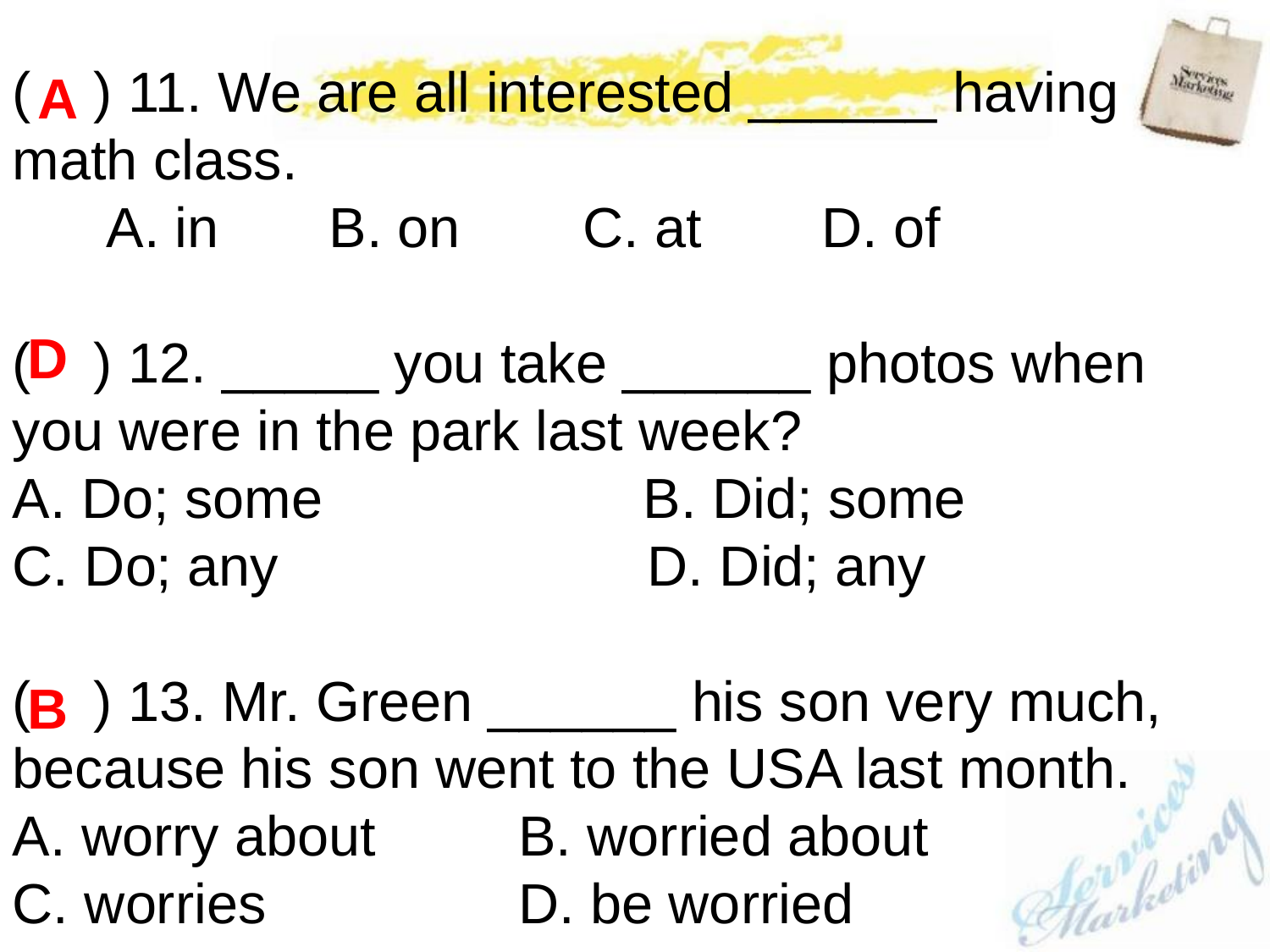

(    ) 11. We are all interested ______ having math class.
      A. in	    B. on	    C. at	   D. of

(    ) 12. _____ you take ______ photos when you were in the park last week?
A. Do; some	                B. Did; some
C. Do; any			D. Did; any

(    ) 13. Mr. Green ______ his son very much, because his son went to the USA last month.
A. worry about	        B. worried about
C. worries	        D. be worried
A
D
B